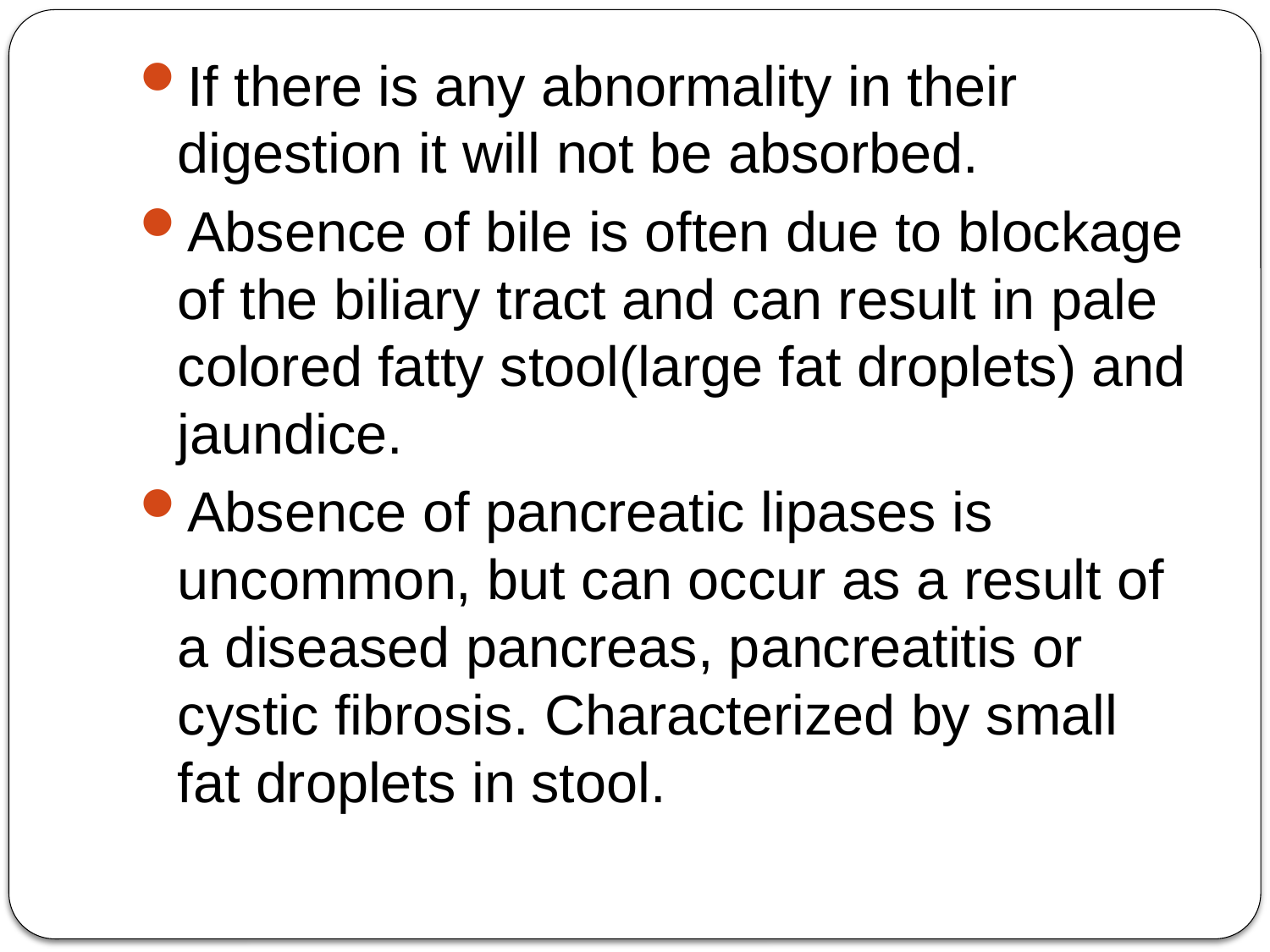

If there is any abnormality in their digestion it will not be absorbed.
Absence of bile is often due to blockage of the biliary tract and can result in pale colored fatty stool(large fat droplets) and jaundice.
Absence of pancreatic lipases is uncommon, but can occur as a result of a diseased pancreas, pancreatitis or cystic fibrosis. Characterized by small fat droplets in stool.